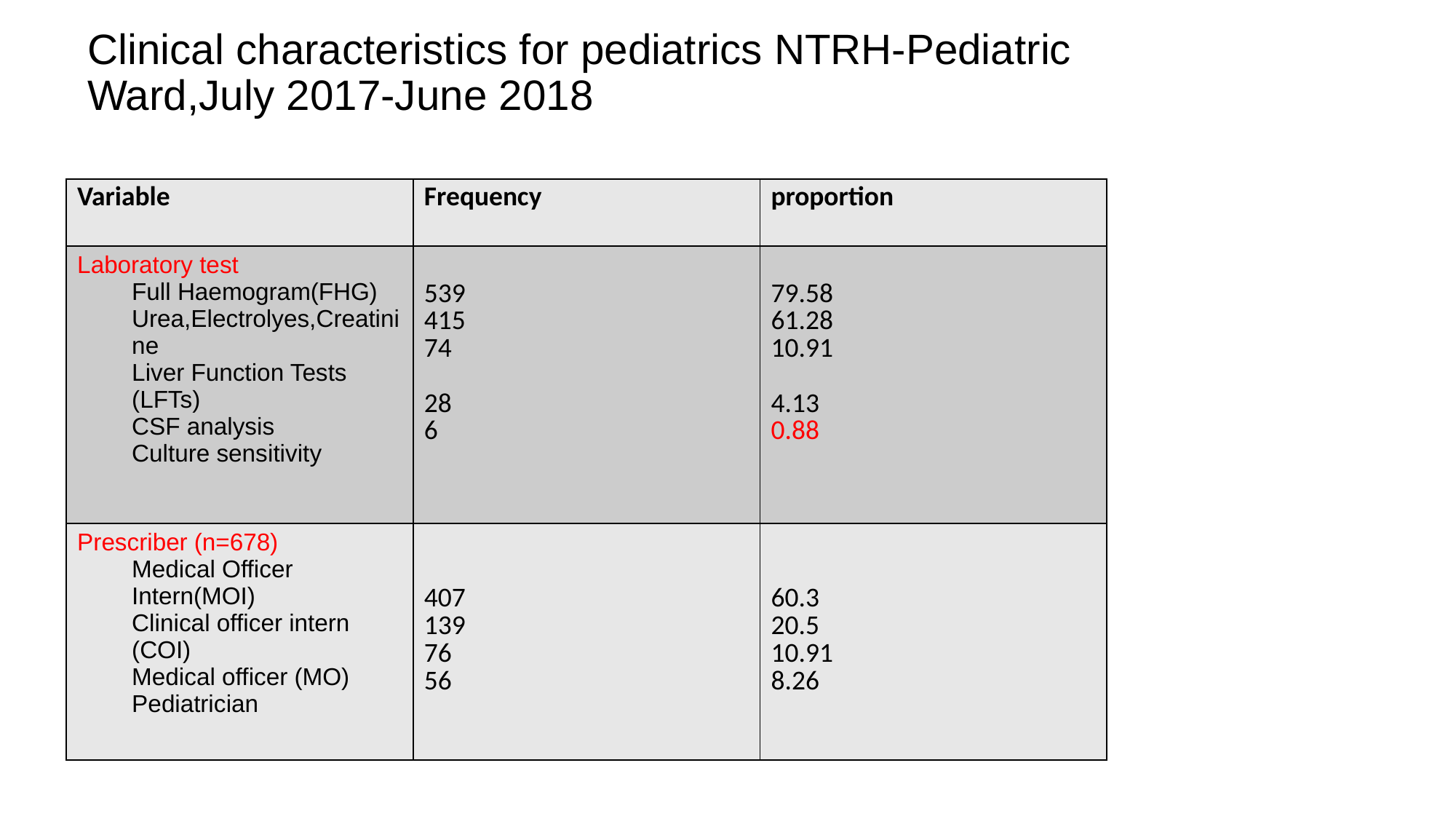

# Clinical characteristics for pediatrics NTRH-Pediatric Ward,July 2017-June 2018
| Variable | Frequency | proportion |
| --- | --- | --- |
| Laboratory test Full Haemogram(FHG) Urea,Electrolyes,Creatinine Liver Function Tests (LFTs) CSF analysis Culture sensitivity | 539 415 74 28 6 | 79.58 61.28 10.91 4.13 0.88 |
| Prescriber (n=678) Medical Officer Intern(MOI) Clinical officer intern (COI) Medical officer (MO) Pediatrician | 407 139 76 56 | 60.3 20.5 10.91 8.26 |